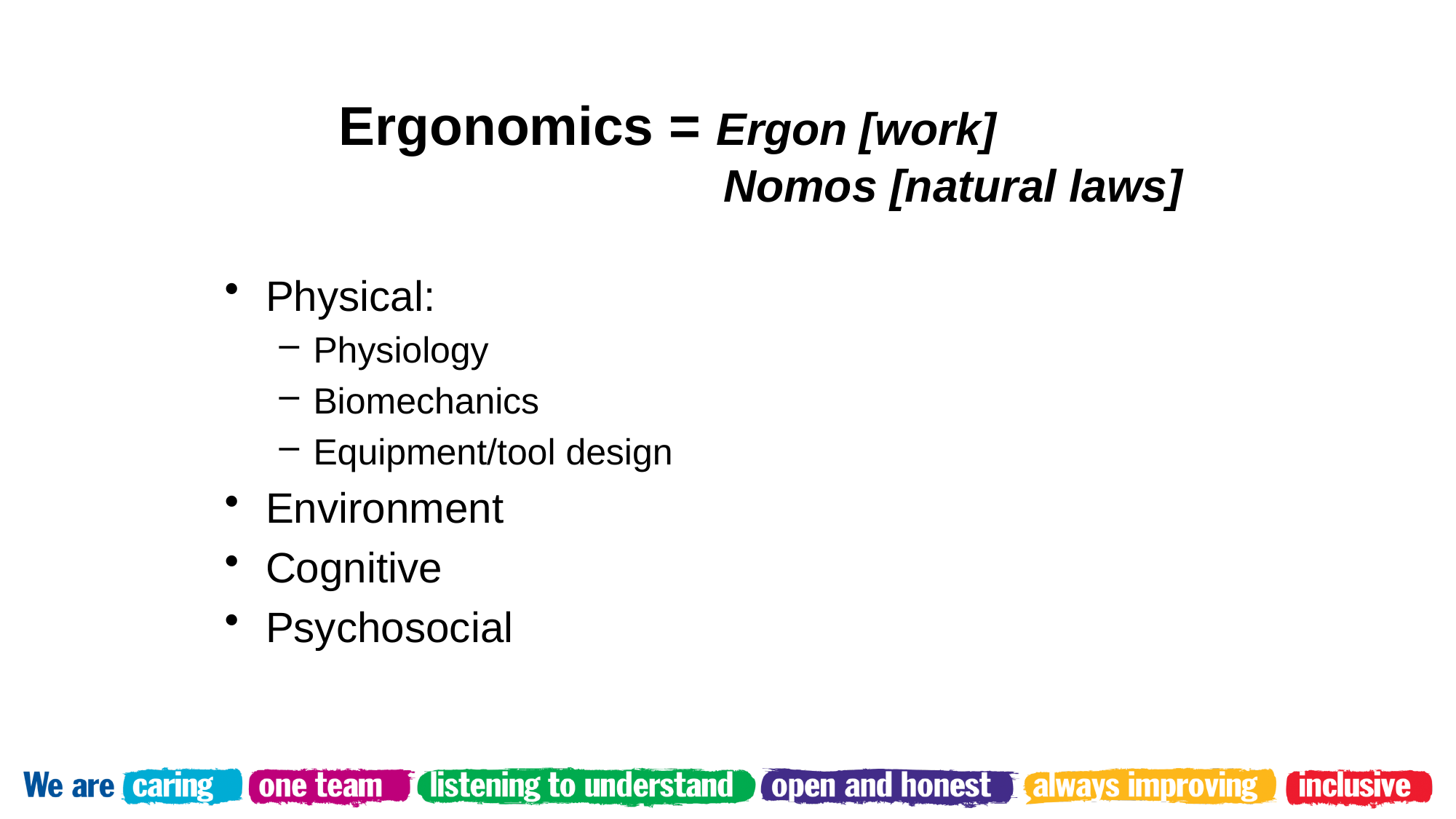

# Ergonomics = Ergon [work] Nomos [natural laws]
Physical:
Physiology
Biomechanics
Equipment/tool design
Environment
Cognitive
Psychosocial